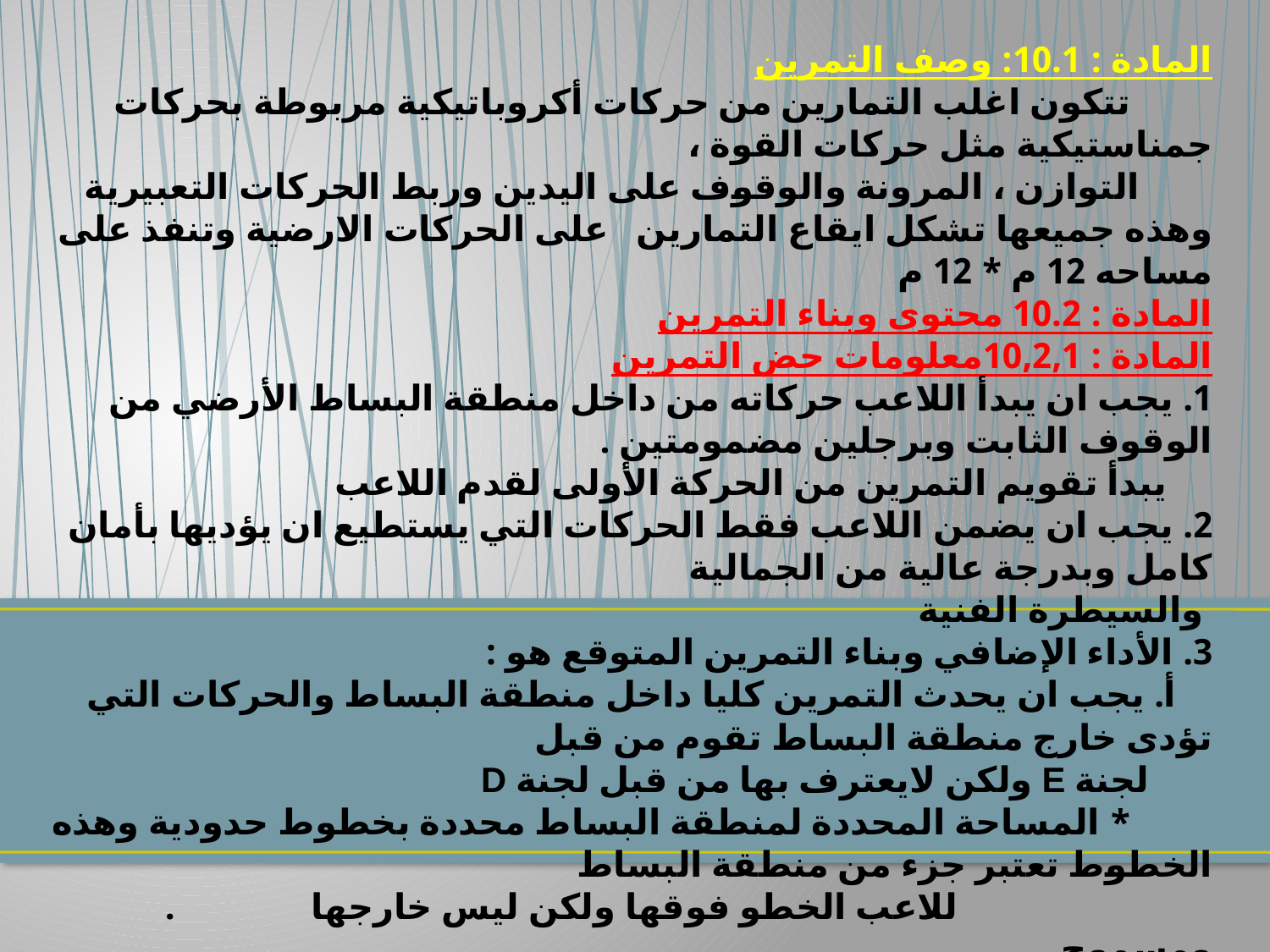

المادة : 10.1: وصف التمرين
         تتكون اغلب التمارين من حركات أكروباتيكية مربوطة بحركات جمناستيكية مثل حركات القوة ،
        التوازن ، المرونة والوقوف على اليدين وربط الحركات التعبيرية وهذه جميعها تشكل ايقاع التمارين   على الحركات الارضية وتنفذ على مساحه 12 م * 12 م
المادة : 10.2 محتوى وبناء التمرين
المادة : 10,2,1معلومات حض التمرين
1. يجب ان يبدأ اللاعب حركاته من داخل منطقة البساط الأرضي من الوقوف الثابت وبرجلين مضمومتين .
     يبدأ تقويم التمرين من الحركة الأولى لقدم اللاعب
2. يجب ان يضمن اللاعب فقط الحركات التي يستطيع ان يؤديها بأمان كامل وبدرجة عالية من الجمالية
 والسيطرة الفنية
3. الأداء الإضافي وبناء التمرين المتوقع هو :
    أ. يجب ان يحدث التمرين كليا داخل منطقة البساط والحركات التي تؤدى خارج منطقة البساط تقوم من قبل
       لجنة E ولكن لايعترف بها من قبل لجنة D
         * المساحة المحددة لمنطقة البساط محددة بخطوط حدودية وهذه الخطوط تعتبر جزء من منطقة البساط
                            للاعب الخطو فوقها ولكن ليس خارجها               . ومسموح
         * الخروج من منطقة البساط يتم السيطرة عليها بواسطة حكمين للخط الذين يجلسان بشكل قطري   وباتجاهين متعاكسين وكل منهما مسؤول عن الخطين القريبين منهما . وأي خروقات للخط يقوم
             حكمي الخط بإعلام رئيس لجنة الجهاز ليتخذ الخصومات المناسبة من الدرجة النهائية وفق